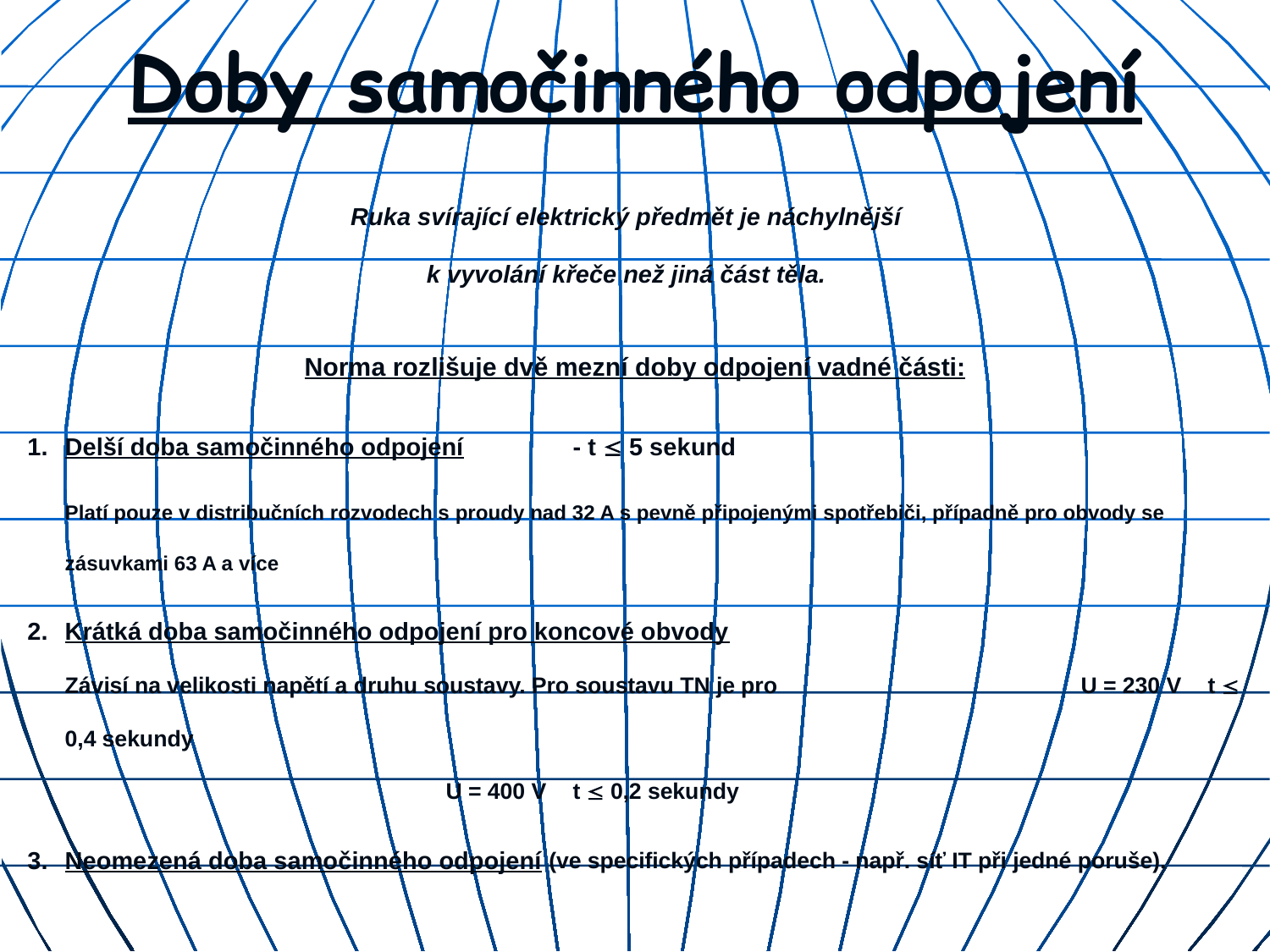

# Doby samočinného odpojení
Ruka svírající elektrický předmět je náchylnější
k vyvolání křeče než jiná část těla.
Norma rozlišuje dvě mezní doby odpojení vadné části:
1.	Delší doba samočinného odpojení	- t ≤ 5 sekund
	Platí pouze v distribučních rozvodech s proudy nad 32 A s pevně připojenými spotřebiči, případně pro obvody se zásuvkami 63 A a více
2.	Krátká doba samočinného odpojení pro koncové obvody
	Závisí na velikosti napětí a druhu soustavy. Pro soustavu TN je pro			U = 230 V	t ≤ 0,4 sekundy
				U = 400 V	t ≤ 0,2 sekundy
3.	Neomezená doba samočinného odpojení (ve specifických případech - např. síť IT při jedné poruše).